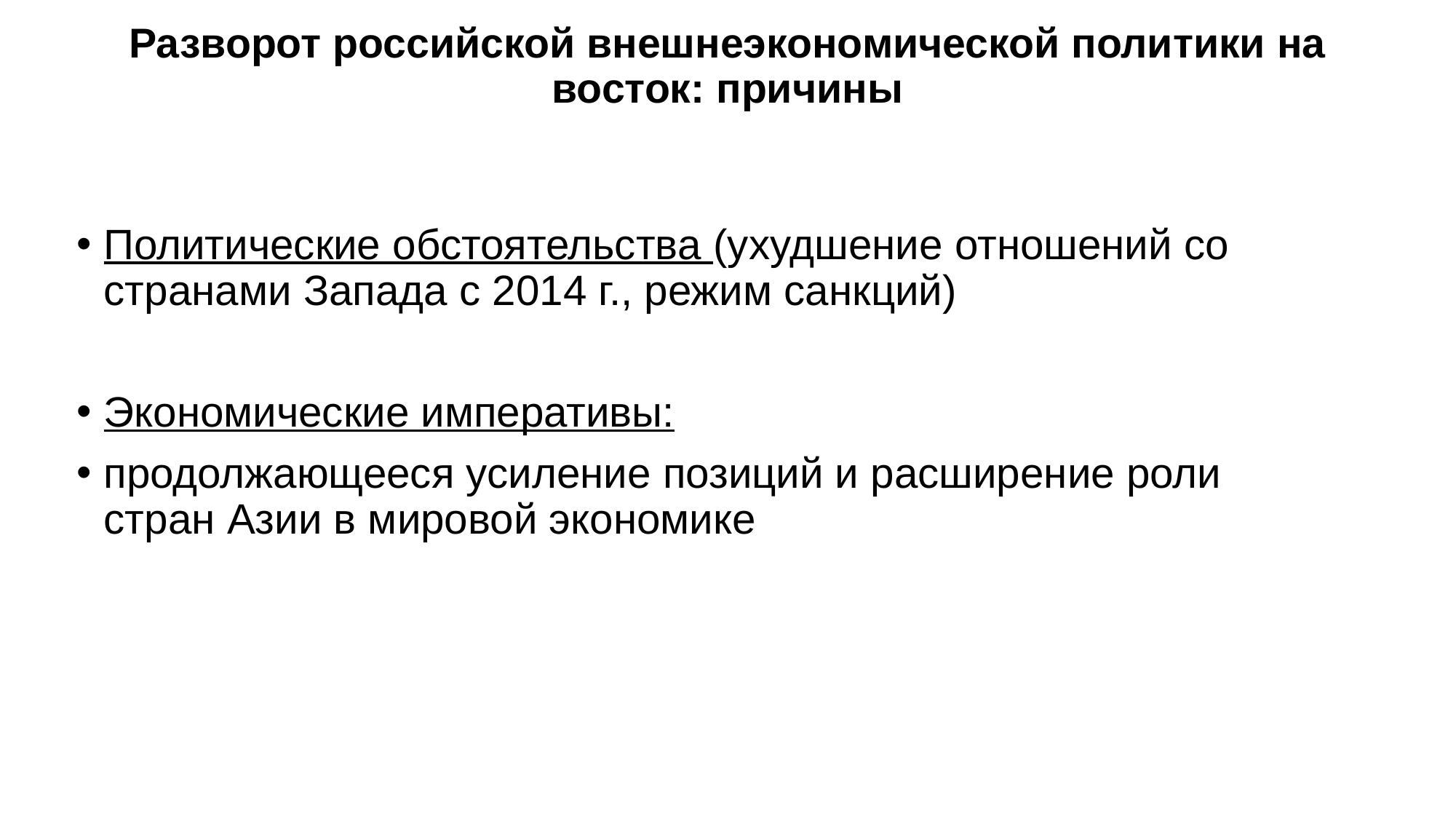

# Разворот российской внешнеэкономической политики на восток: причины
Политические обстоятельства (ухудшение отношений со странами Запада с 2014 г., режим санкций)

Экономические императивы:
продолжающееся усиление позиций и расширение роли стран Азии в мировой экономике